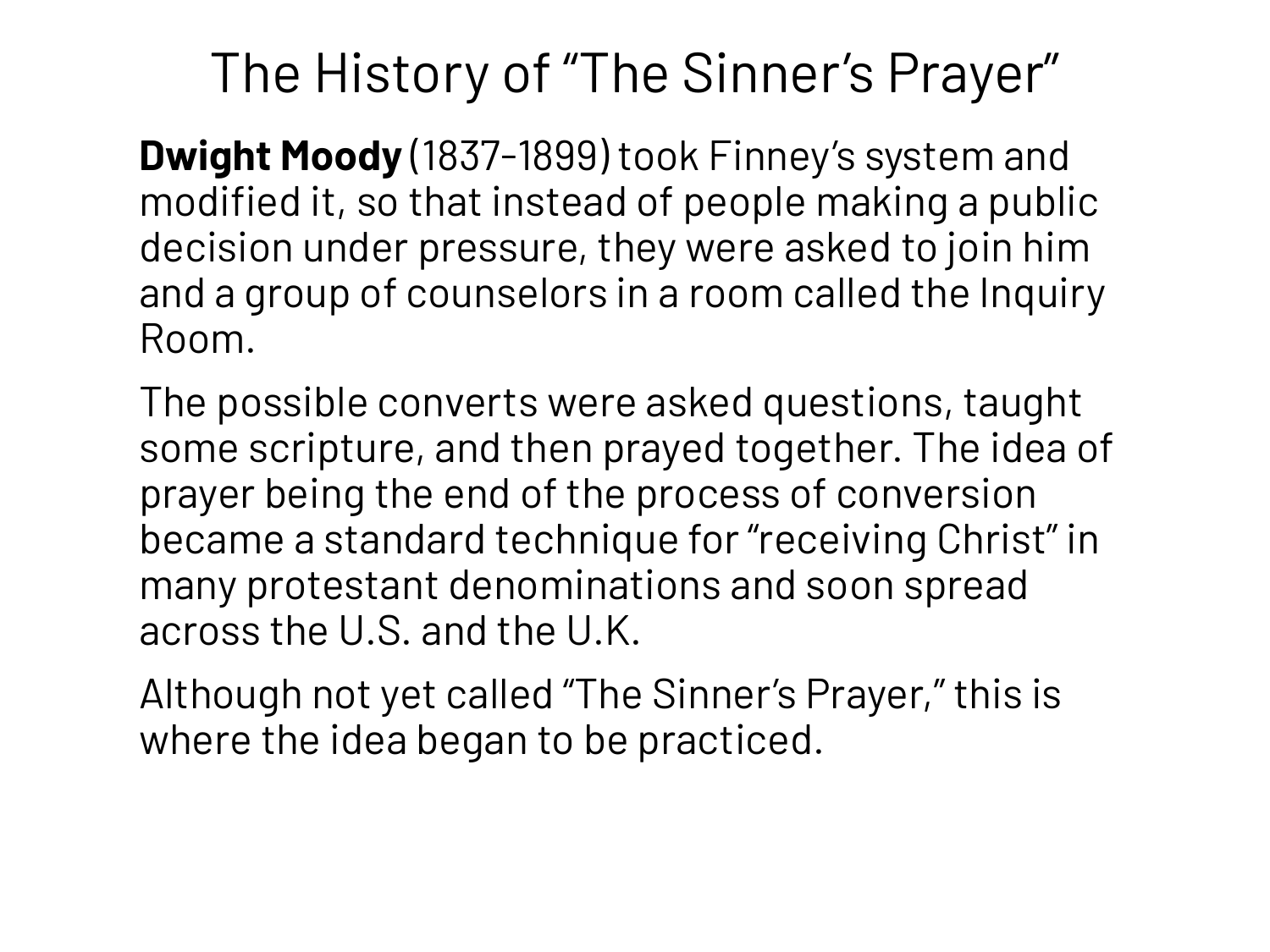

# The History of “The Sinner’s Prayer”
Dwight Moody (1837-1899) took Finney’s system and modified it, so that instead of people making a public decision under pressure, they were asked to join him and a group of counselors in a room called the Inquiry Room.
The possible converts were asked questions, taught some scripture, and then prayed together. The idea of prayer being the end of the process of conversion became a standard technique for “receiving Christ” in many protestant denominations and soon spread across the U.S. and the U.K.
Although not yet called “The Sinner’s Prayer,” this is where the idea began to be practiced.